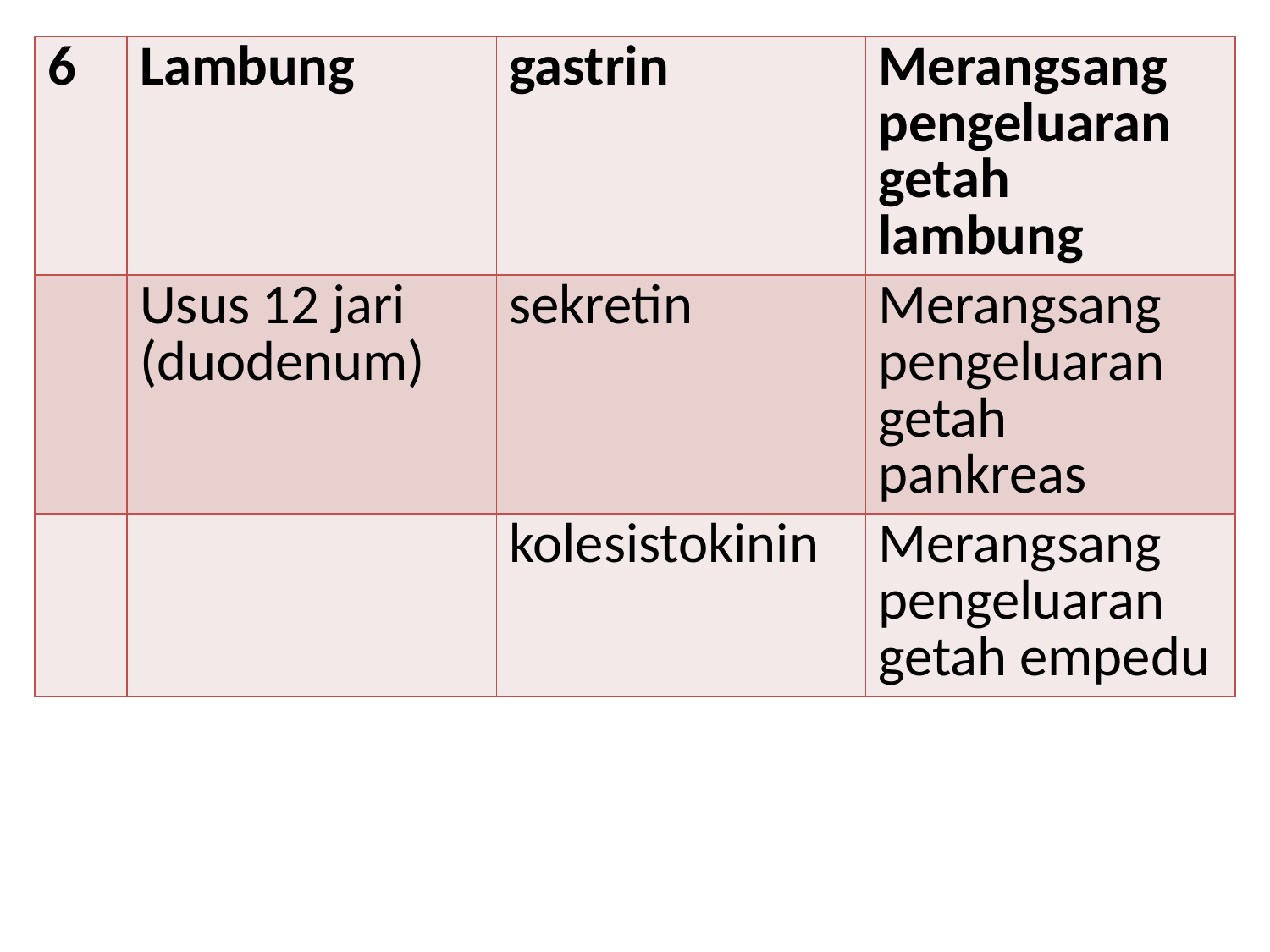

| 6 | Lambung | gastrin | Merangsang pengeluaran getah lambung |
| --- | --- | --- | --- |
|  | Usus 12 jari (duodenum) | sekretin | Merangsang pengeluaran getah pankreas |
|  |  | kolesistokinin | Merangsang pengeluaran getah empedu |